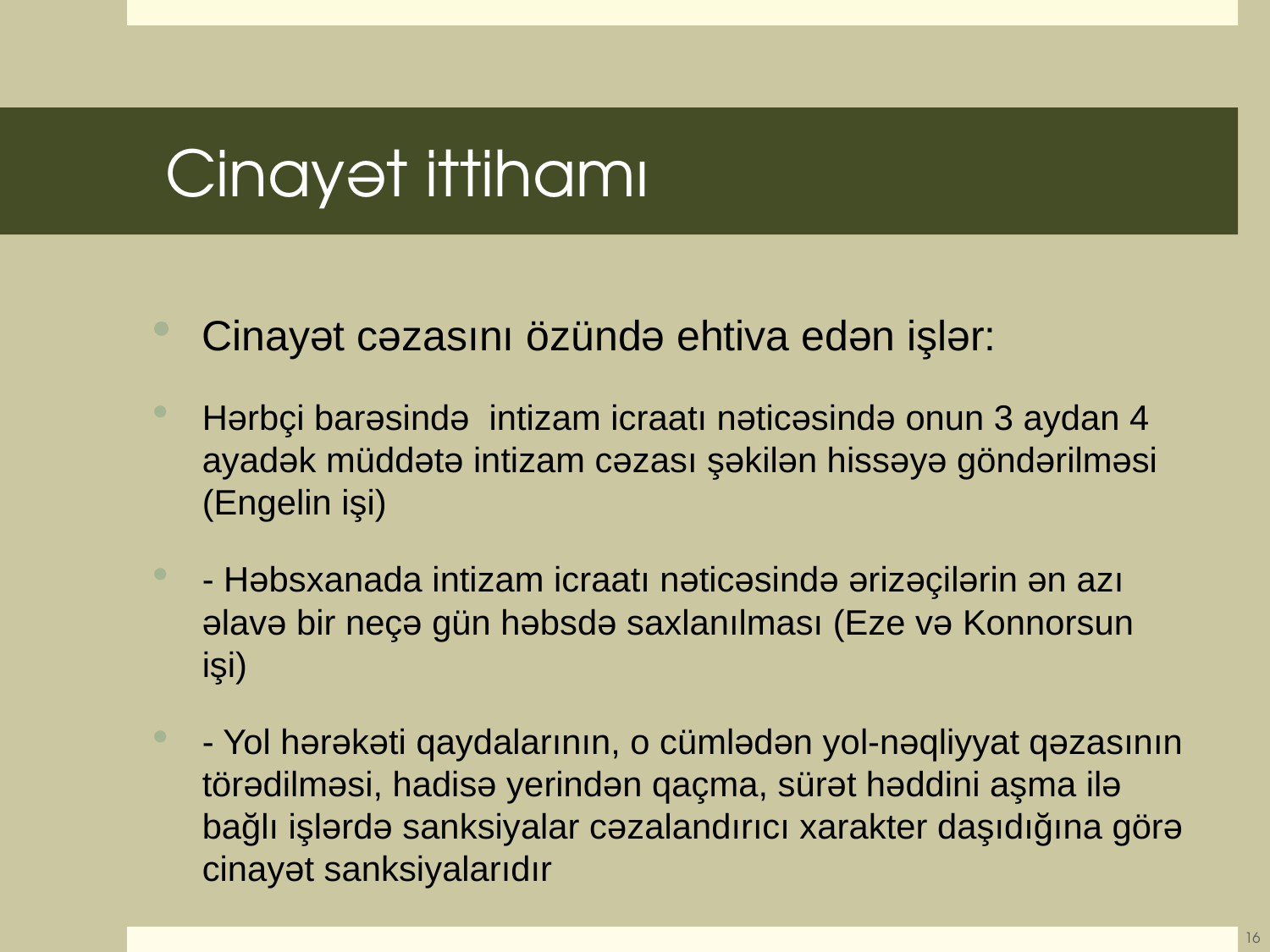

# Cinayət ittihamı
Cinayət cəzasını özündə ehtiva edən işlər:
Hərbçi barəsində  intizam icraatı nəticəsində onun 3 aydan 4 ayadək müddətə intizam cəzası şəkilən hissəyə göndərilməsi (Engelin işi)
- Həbsxanada intizam icraatı nəticəsində ərizəçilərin ən azı əlavə bir neçə gün həbsdə saxlanılması (Eze və Konnorsun işi)
- Yol hərəkəti qaydalarının, o cümlədən yol-nəqliyyat qəzasının törədilməsi, hadisə yerindən qaçma, sürət həddini aşma ilə bağlı işlərdə sanksiyalar cəzalandırıcı xarakter daşıdığına görə cinayət sanksiyalarıdır
16